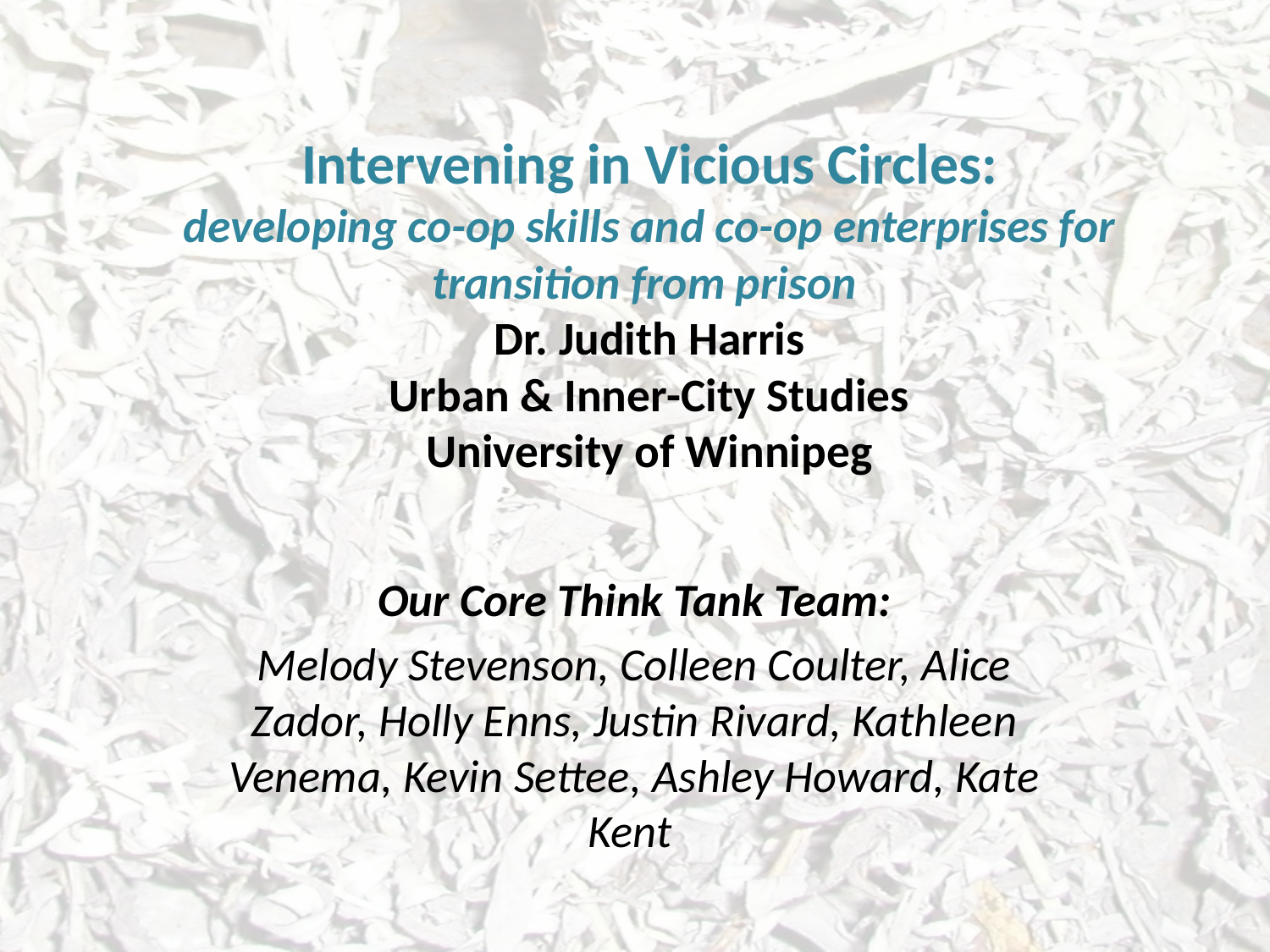

# Intervening in Vicious Circles: developing co-op skills and co-op enterprises for transition from prison Dr. Judith Harris Urban & Inner-City Studies University of Winnipeg
Our Core Think Tank Team:
Melody Stevenson, Colleen Coulter, Alice Zador, Holly Enns, Justin Rivard, Kathleen Venema, Kevin Settee, Ashley Howard, Kate Kent